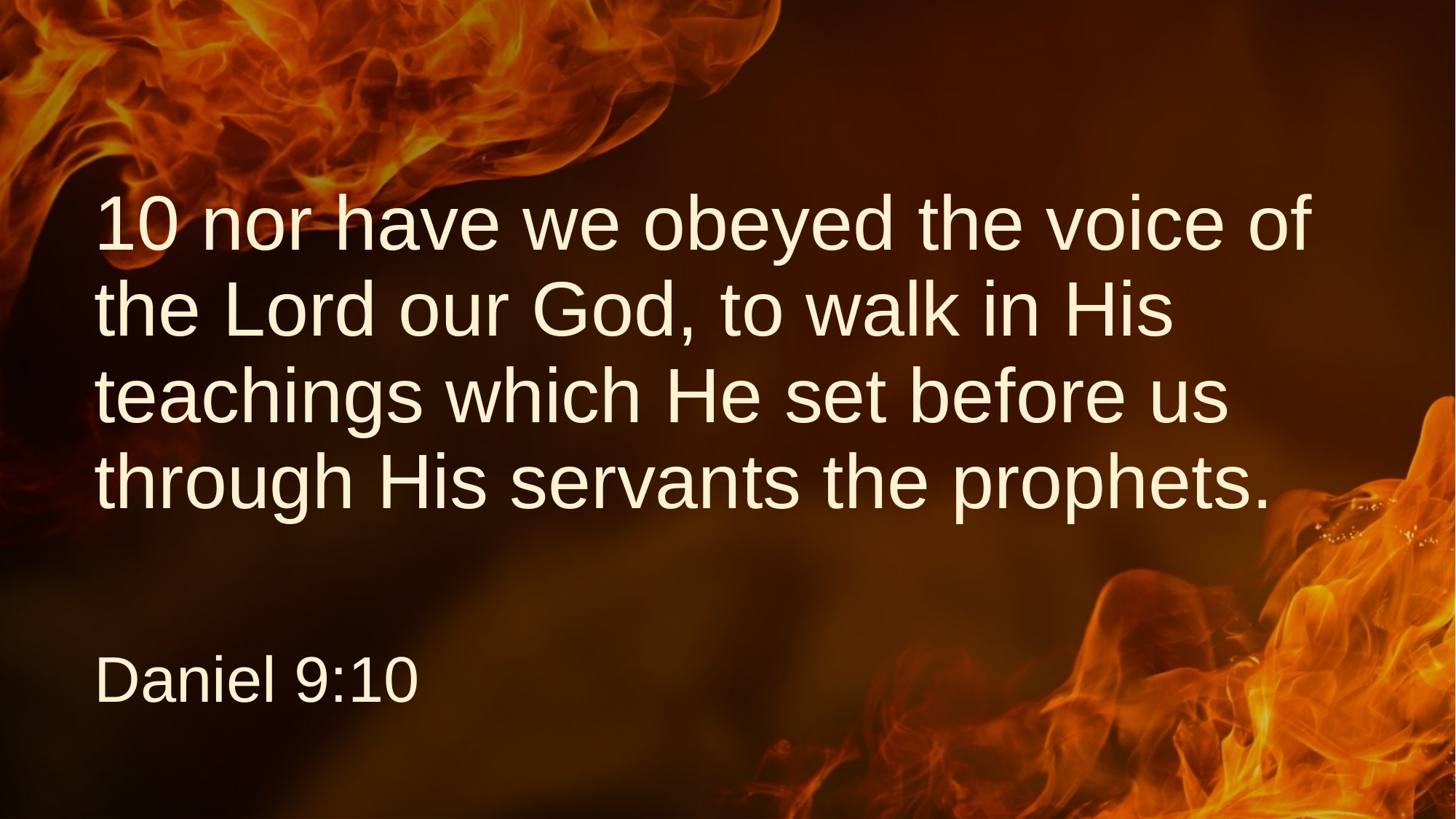

# 10 nor have we obeyed the voice of the Lord our God, to walk in His teachings which He set before us through His servants the prophets.
Daniel 9:10